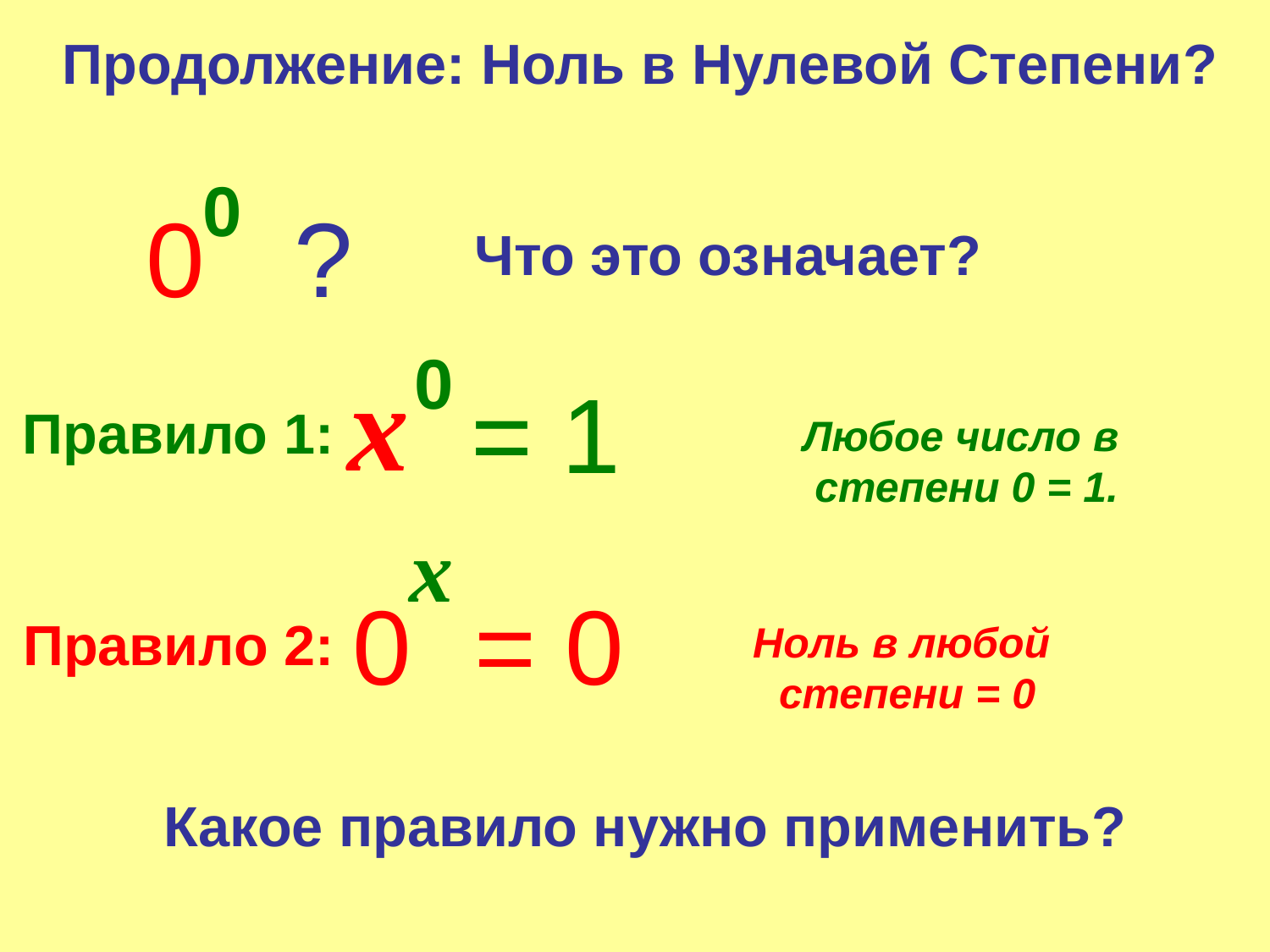

Продолжение: Ноль в Нулевой Степени?
0
0
?
Что это означает?
0
x
= 1
Правило 1:
Любое число в
степени 0 = 1.
x
0
= 0
Правило 2:
Ноль в любой
степени = 0
Какое правило нужно применить?